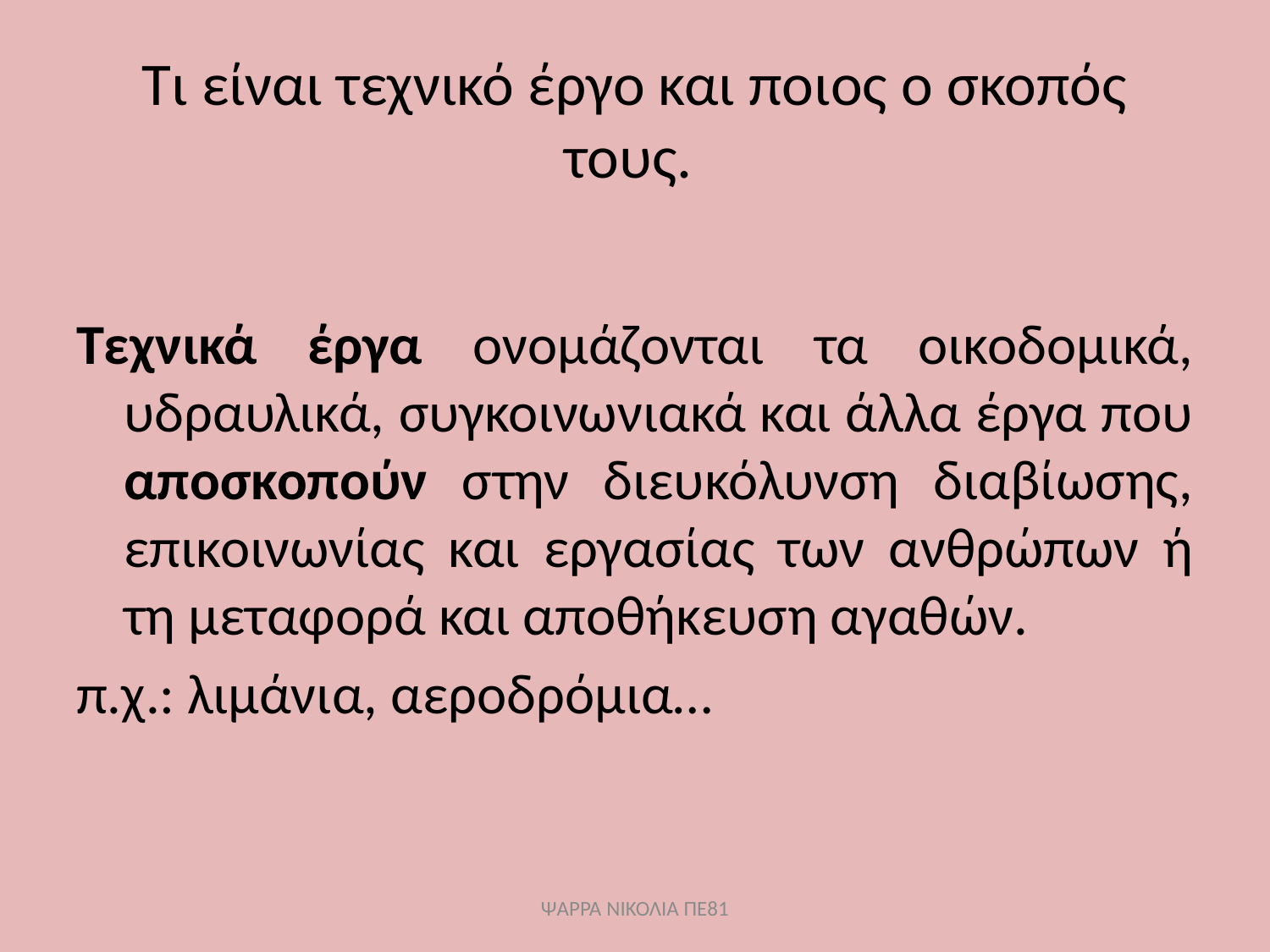

# Τι είναι τεχνικό έργο και ποιος ο σκοπός τους.

Τεχνικά έργα ονομάζονται τα οικοδομικά, υδραυλικά, συγκοινωνιακά και άλλα έργα που αποσκοπούν στην διευκόλυνση διαβίωσης, επικοινωνίας και εργασίας των ανθρώπων ή τη μεταφορά και αποθήκευση αγαθών.
π.χ.: λιμάνια, αεροδρόμια…
ΨΑΡΡΑ ΝΙΚΟΛΙΑ ΠΕ81